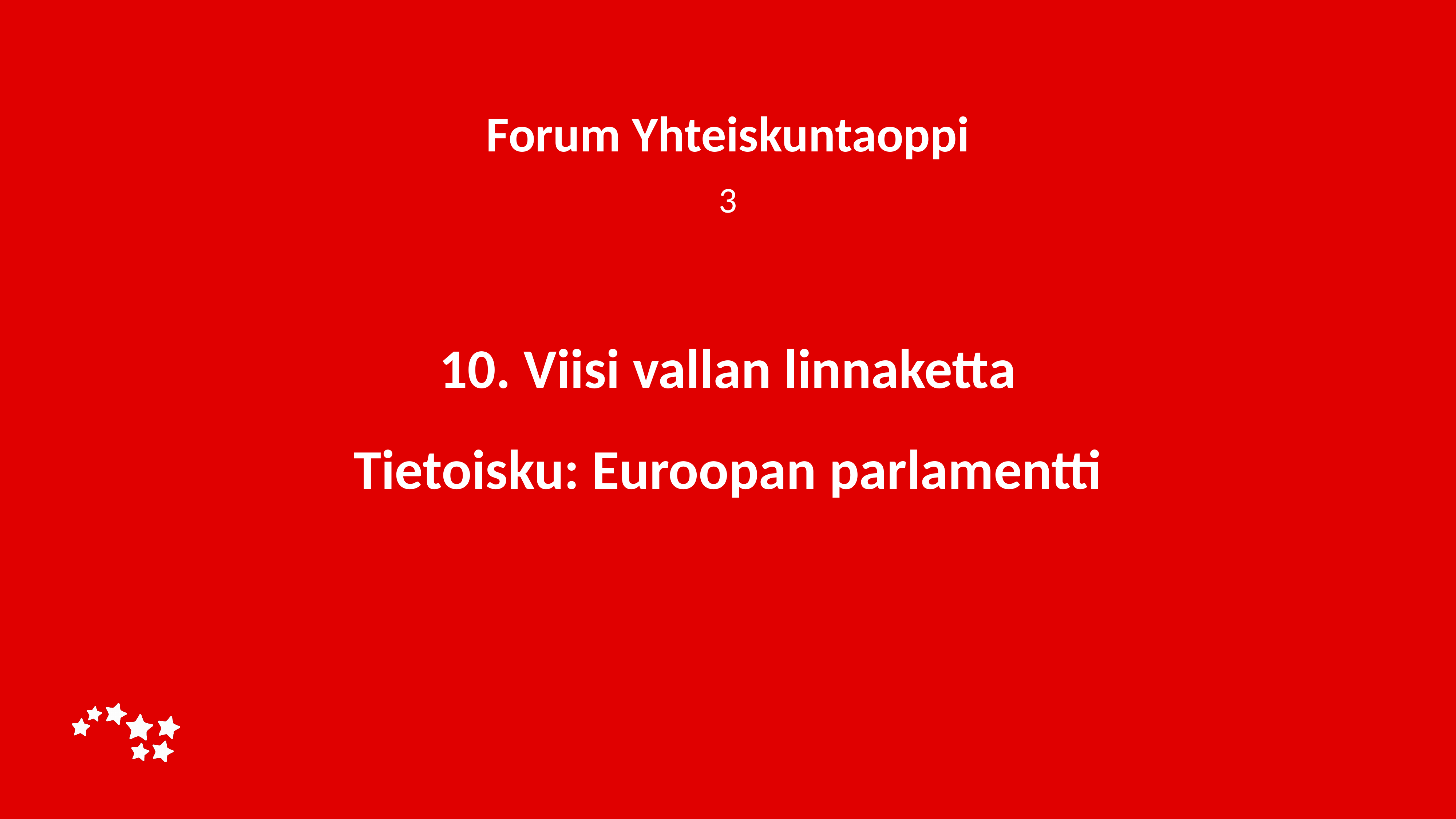

Forum Yhteiskuntaoppi
3
# 10. Viisi vallan linnaketta Tietoisku: Euroopan parlamentti